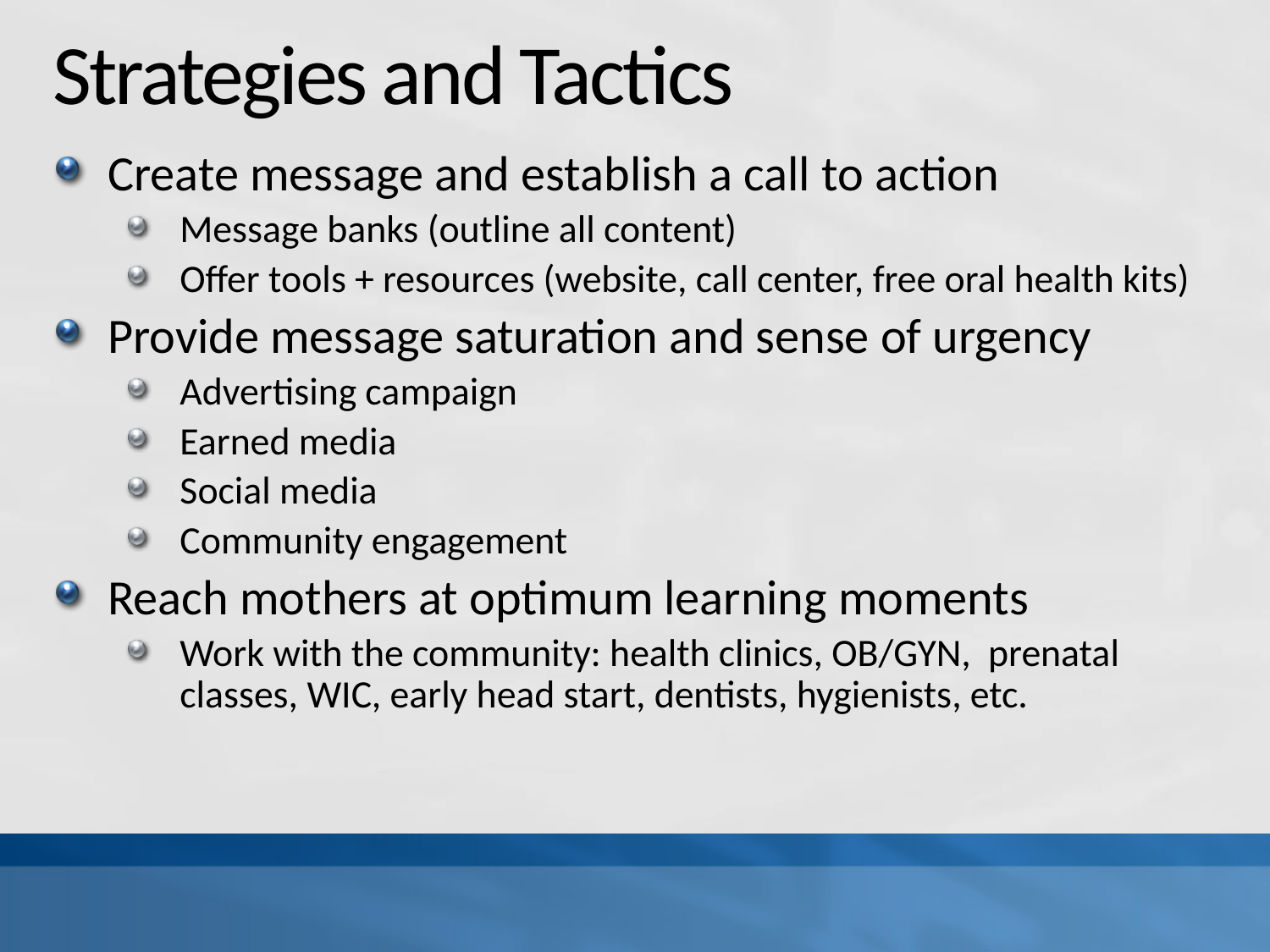

# Strategies and Tactics
Create message and establish a call to action
Message banks (outline all content)
Offer tools + resources (website, call center, free oral health kits)
Provide message saturation and sense of urgency
Advertising campaign
Earned media
Social media
Community engagement
Reach mothers at optimum learning moments
Work with the community: health clinics, OB/GYN,  prenatal classes, WIC, early head start, dentists, hygienists, etc.